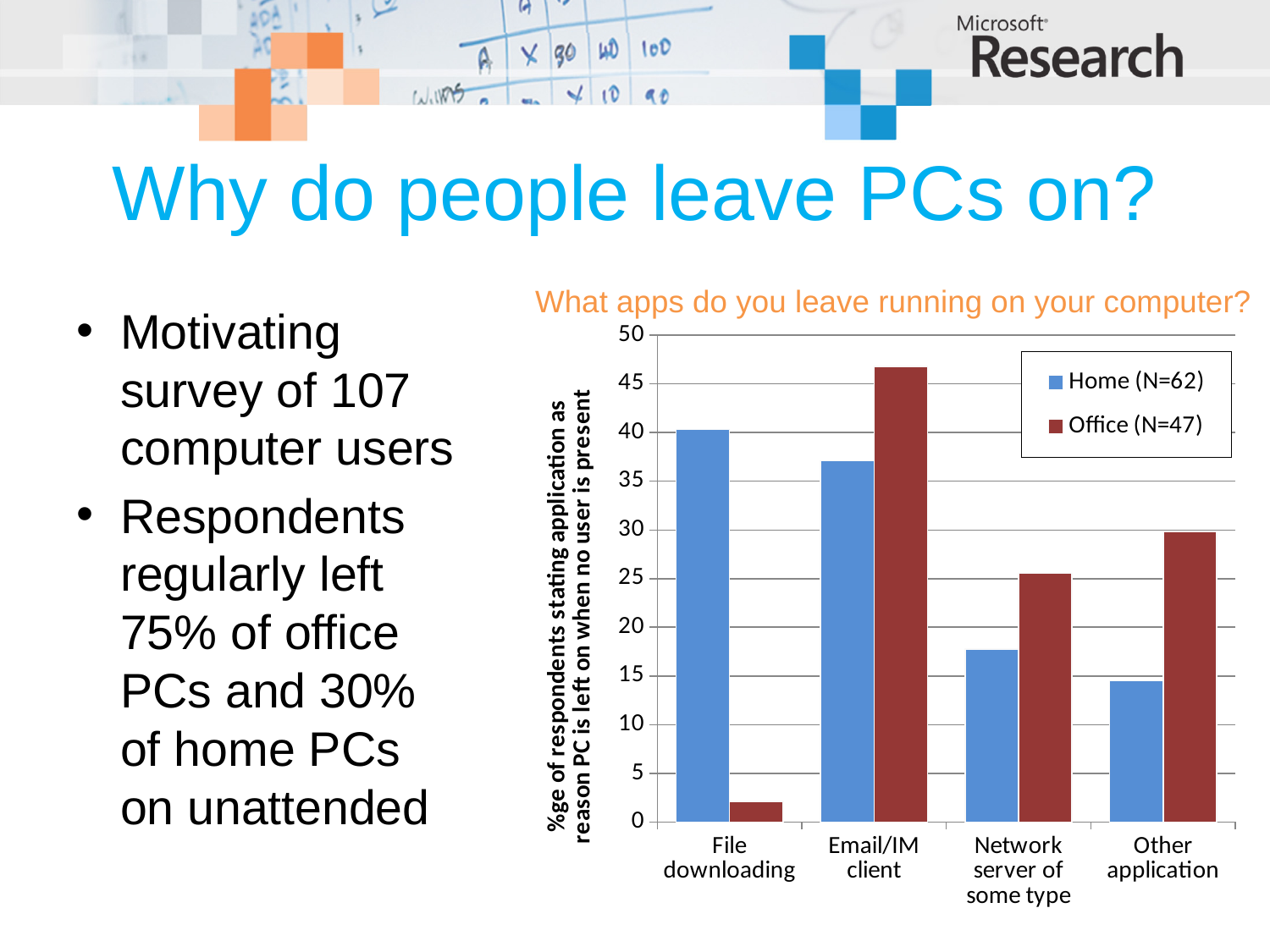

# Why do people leave PCs on?
What apps do you leave running on your computer?
Motivating survey of 107 computer users
Respondents regularly left 75% of office PCs and 30% of home PCs on unattended

### Chart

| Category | Home (N=62) | Office (N=47) |
|---|---|---|
| File downloading | 40.32258064516129 | 2.1276595744680837 |
| Email/IM client | 37.096774193548384 | 46.80851063829788 |
| Network server of some type | 17.741935483870968 | 25.53191489361703 |
| Other application | 14.516129032258066 | 29.787234042553127 |